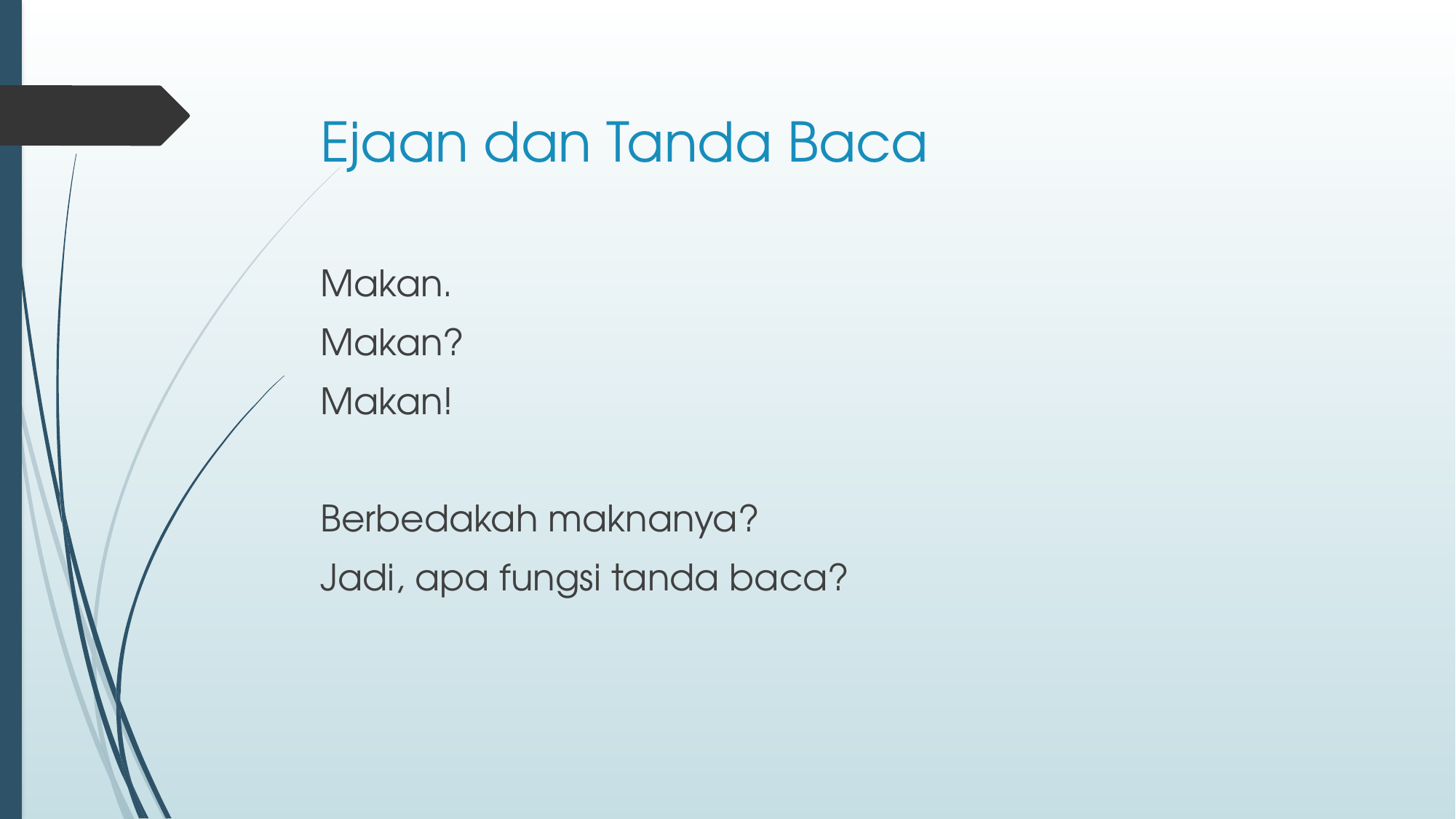

# Ejaan dan Tanda Baca
Makan.
Makan?
Makan!

Berbedakah maknanya?
Jadi, apa fungsi tanda baca?